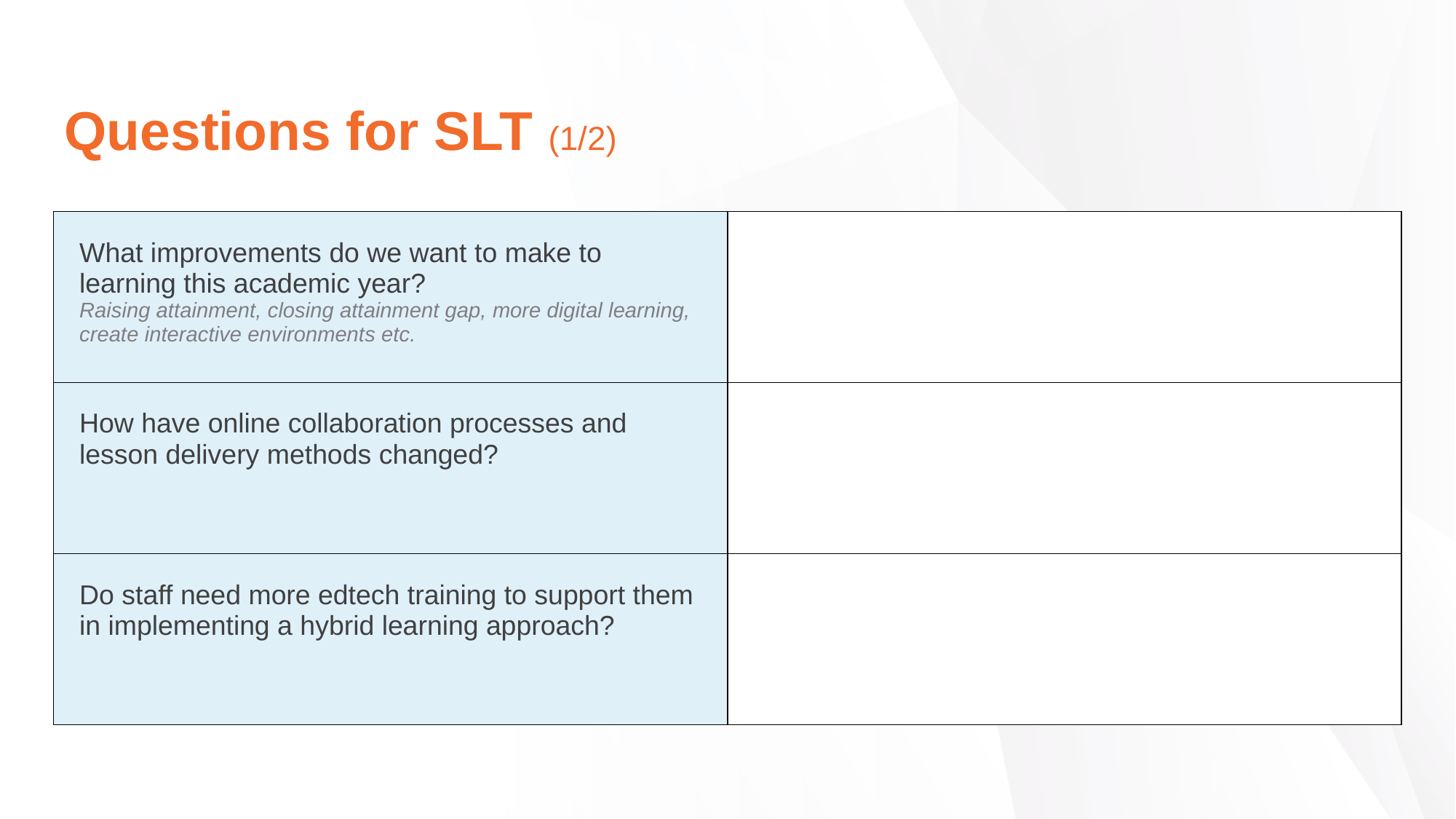

Questions for SLT (1/2)
| What improvements do we want to make to learning this academic year? Raising attainment, closing attainment gap, more digital learning, create interactive environments etc. |  |
| --- | --- |
| How have online collaboration processes and lesson delivery methods changed? |  |
| Do staff need more edtech training to support them in implementing a hybrid learning approach? |  |